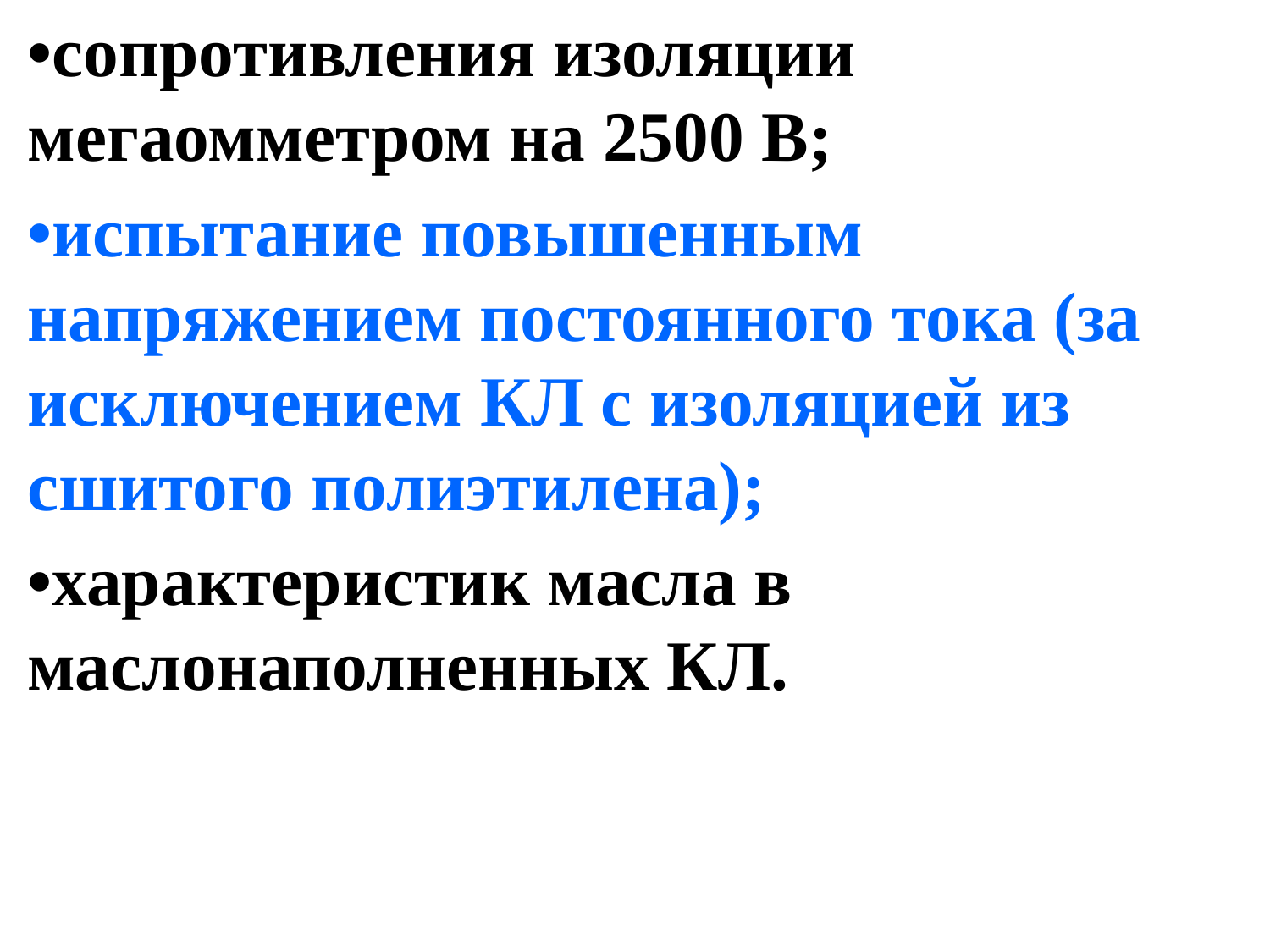

•сопротивления изоляции мегаомметром на 2500 В;
•испытание повышенным напряжением постоянного тока (за исключением КЛ с изоляцией из сшитого полиэтилена);
•характеристик масла в маслонаполненных КЛ.